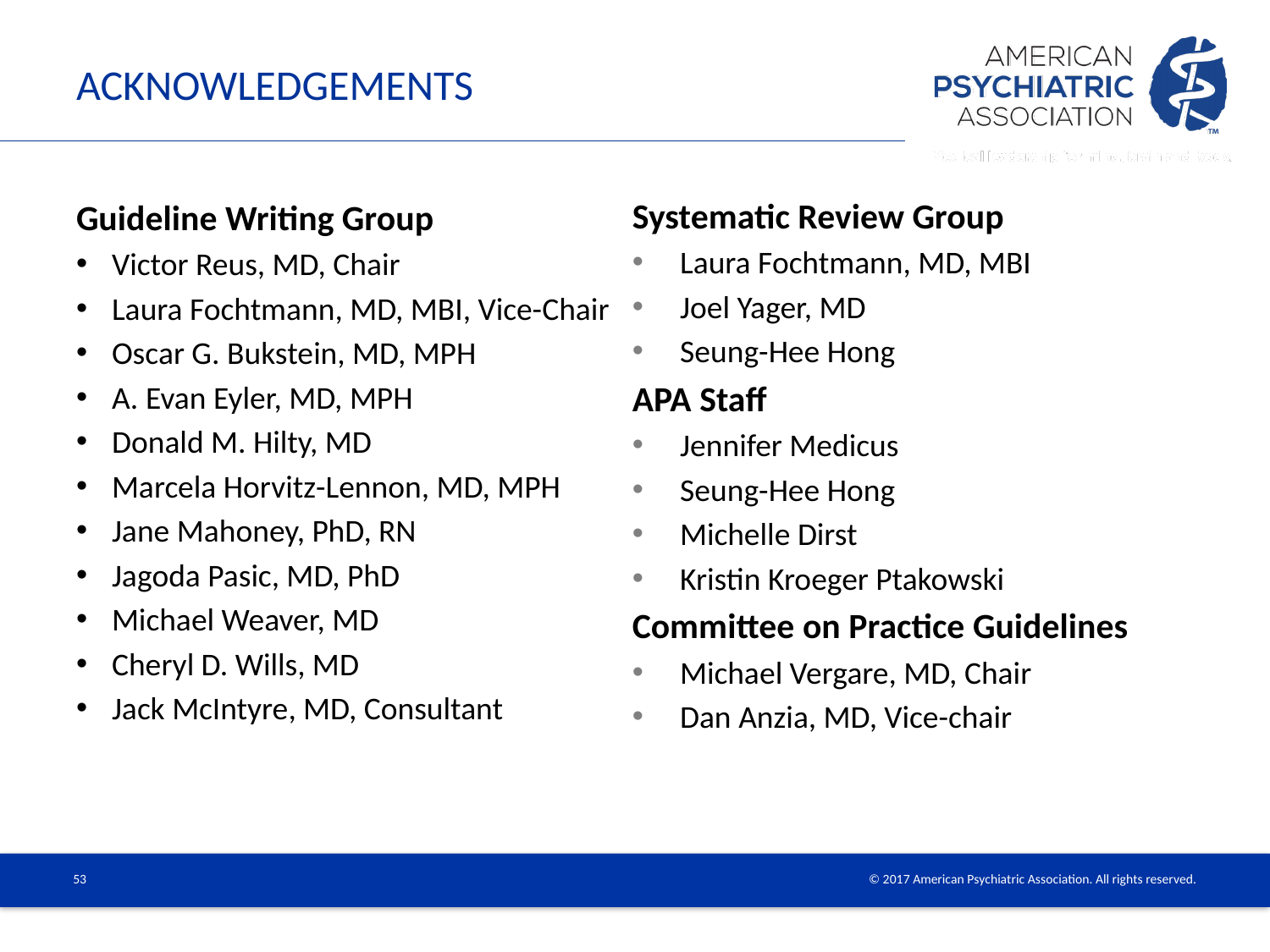

# Acknowledgements
Guideline Writing Group
Victor Reus, MD, Chair
Laura Fochtmann, MD, MBI, Vice-Chair
Oscar G. Bukstein, MD, MPH
A. Evan Eyler, MD, MPH
Donald M. Hilty, MD
Marcela Horvitz-Lennon, MD, MPH
Jane Mahoney, PhD, RN
Jagoda Pasic, MD, PhD
Michael Weaver, MD
Cheryl D. Wills, MD
Jack McIntyre, MD, Consultant
Systematic Review Group
Laura Fochtmann, MD, MBI
Joel Yager, MD
Seung-Hee Hong
APA Staff
Jennifer Medicus
Seung-Hee Hong
Michelle Dirst
Kristin Kroeger Ptakowski
Committee on Practice Guidelines
Michael Vergare, MD, Chair
Dan Anzia, MD, Vice-chair